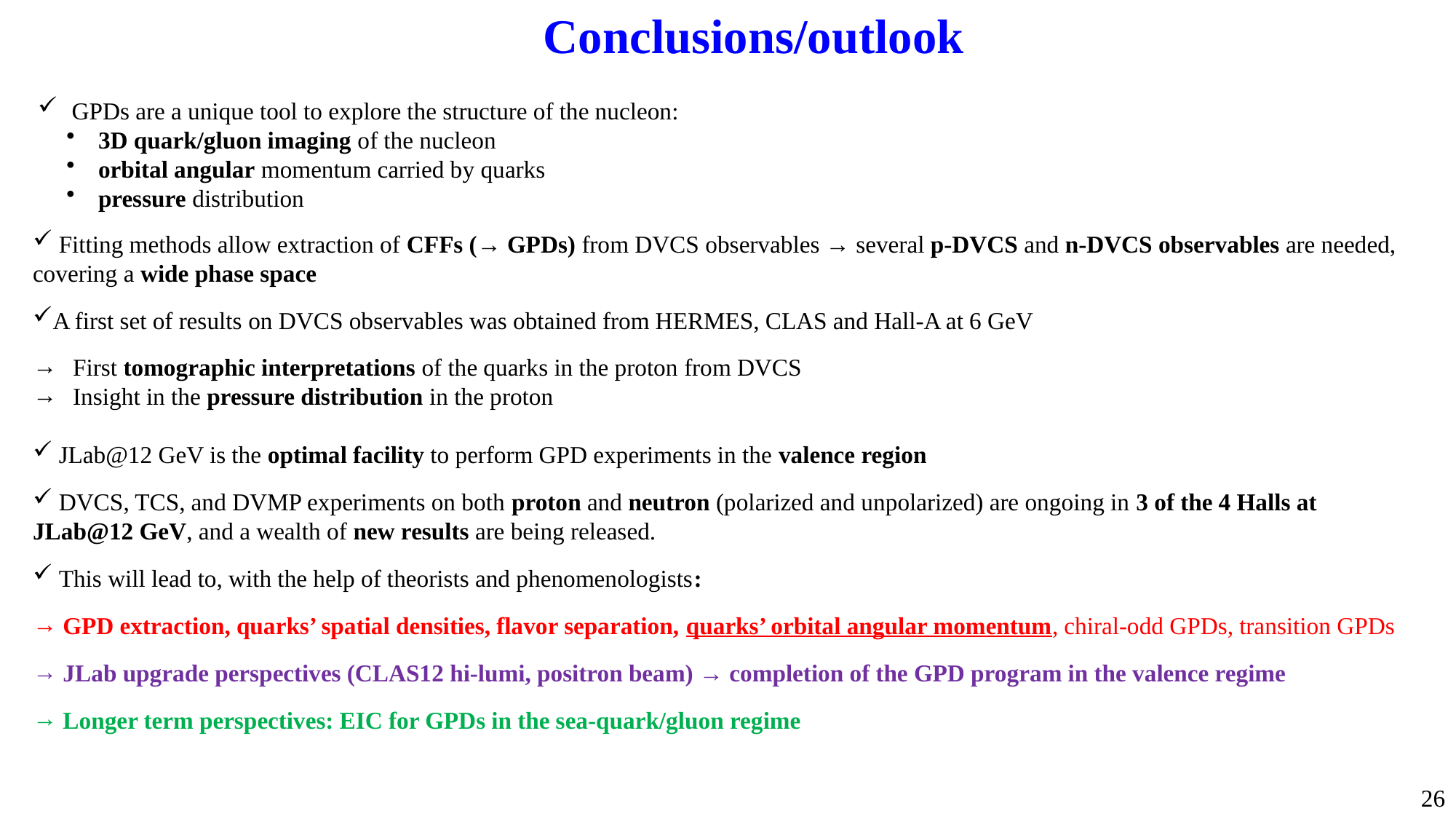

Conclusions/outlook
GPDs are a unique tool to explore the structure of the nucleon:
 3D quark/gluon imaging of the nucleon
 orbital angular momentum carried by quarks
 pressure distribution
 Fitting methods allow extraction of CFFs (→ GPDs) from DVCS observables → several p-DVCS and n-DVCS observables are needed, covering a wide phase space
A first set of results on DVCS observables was obtained from HERMES, CLAS and Hall-A at 6 GeV
 First tomographic interpretations of the quarks in the proton from DVCS
 Insight in the pressure distribution in the proton

 JLab@12 GeV is the optimal facility to perform GPD experiments in the valence region
 DVCS, TCS, and DVMP experiments on both proton and neutron (polarized and unpolarized) are ongoing in 3 of the 4 Halls at JLab@12 GeV, and a wealth of new results are being released.
 This will lead to, with the help of theorists and phenomenologists:
 GPD extraction, quarks’ spatial densities, flavor separation, quarks’ orbital angular momentum, chiral-odd GPDs, transition GPDs
 JLab upgrade perspectives (CLAS12 hi-lumi, positron beam) → completion of the GPD program in the valence regime
 Longer term perspectives: EIC for GPDs in the sea-quark/gluon regime
26